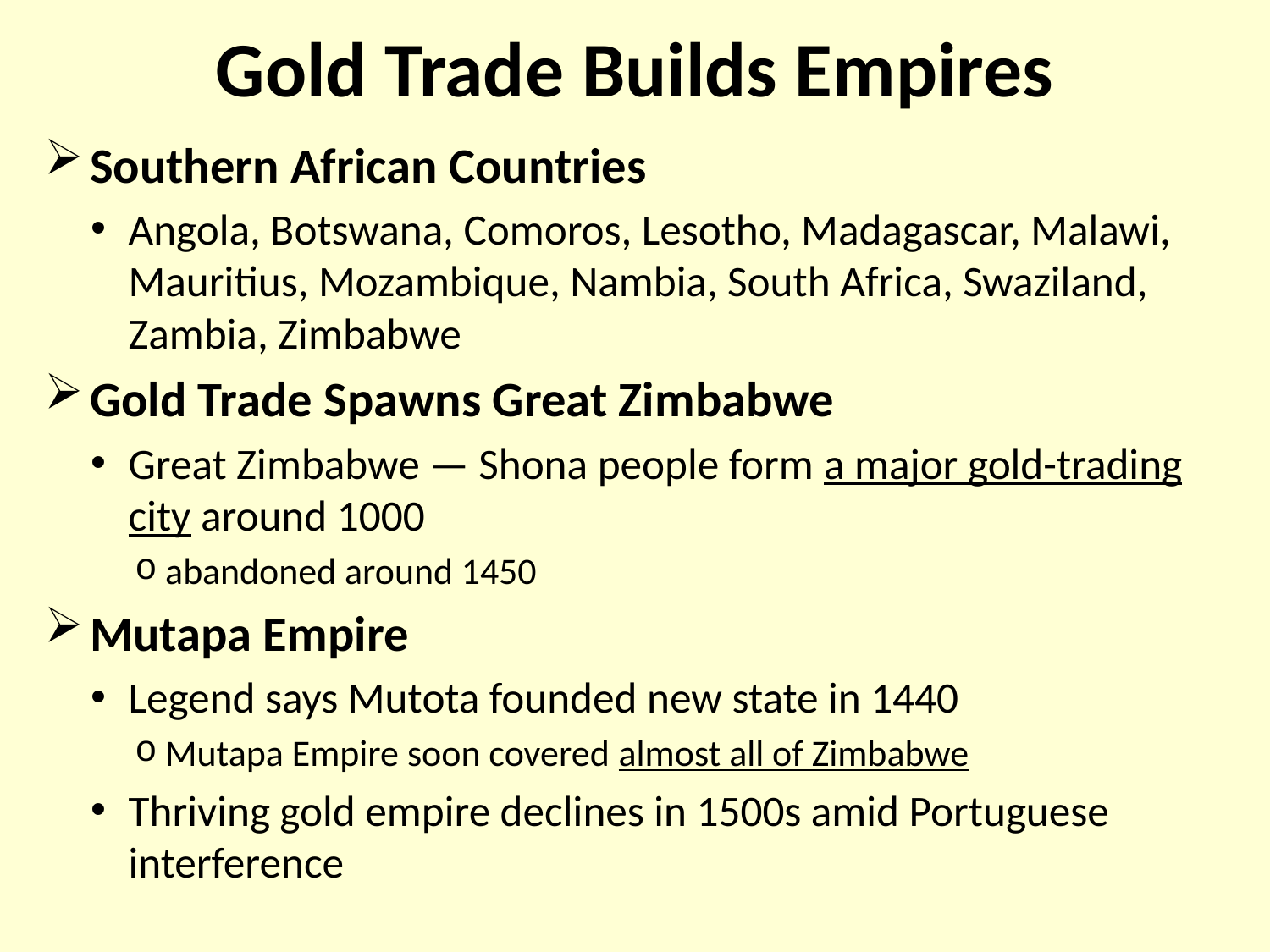

# Gold Trade Builds Empires
Southern African Countries
Angola, Botswana, Comoros, Lesotho, Madagascar, Malawi, Mauritius, Mozambique, Nambia, South Africa, Swaziland, Zambia, Zimbabwe
Gold Trade Spawns Great Zimbabwe
Great Zimbabwe — Shona people form a major gold-trading city around 1000
abandoned around 1450
Mutapa Empire
Legend says Mutota founded new state in 1440
Mutapa Empire soon covered almost all of Zimbabwe
Thriving gold empire declines in 1500s amid Portuguese interference